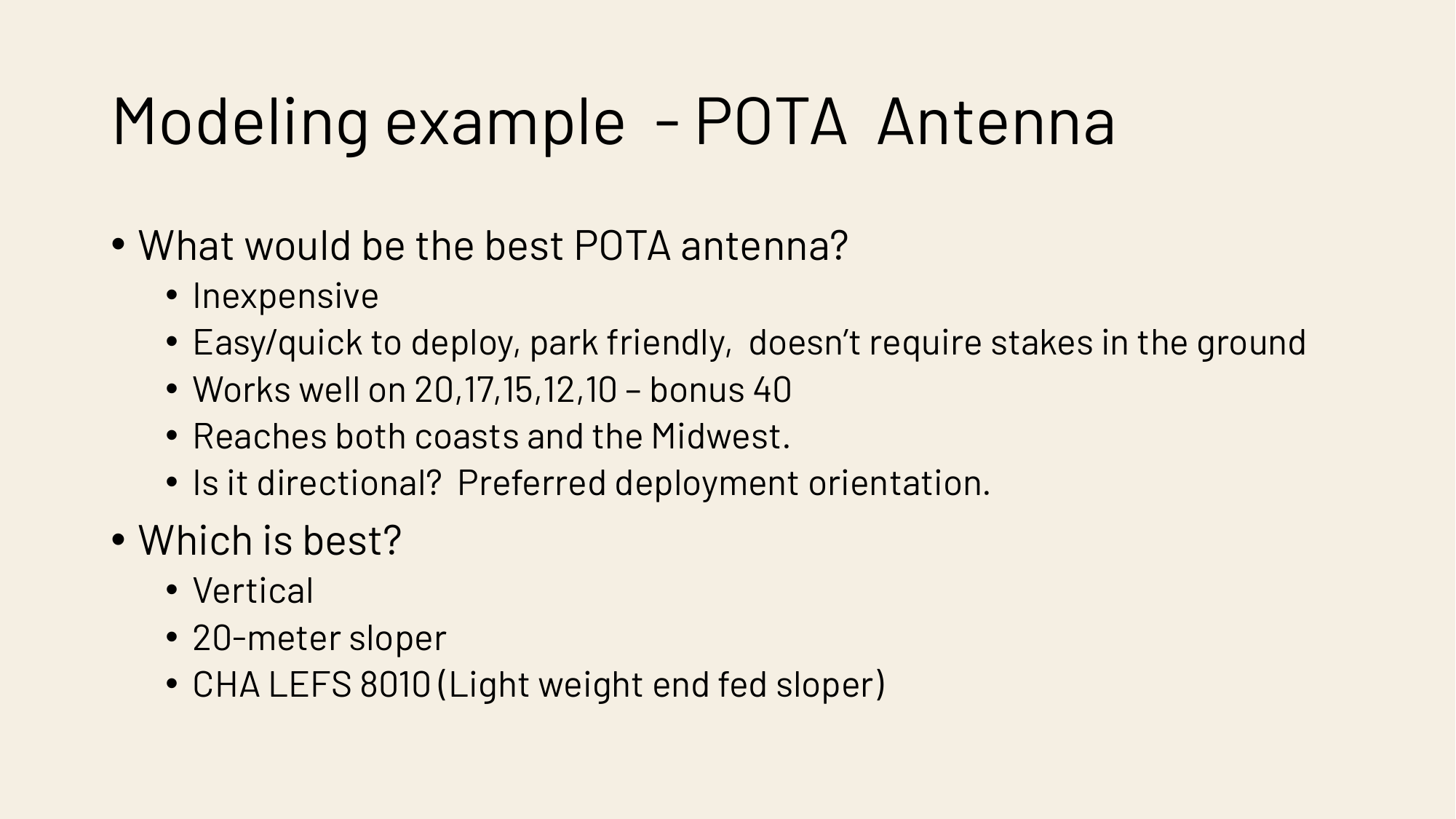

# Modeling example  - POTA  Antenna
What would be the best POTA antenna?
Inexpensive
Easy/quick to deploy, park friendly,  doesn’t require stakes in the ground
Works well on 20,17,15,12,10 – bonus 40
Reaches both coasts and the Midwest.
Is it directional?  Preferred deployment orientation.
Which is best?
Vertical
20-meter sloper
CHA LEFS 8010 (Light weight end fed sloper)